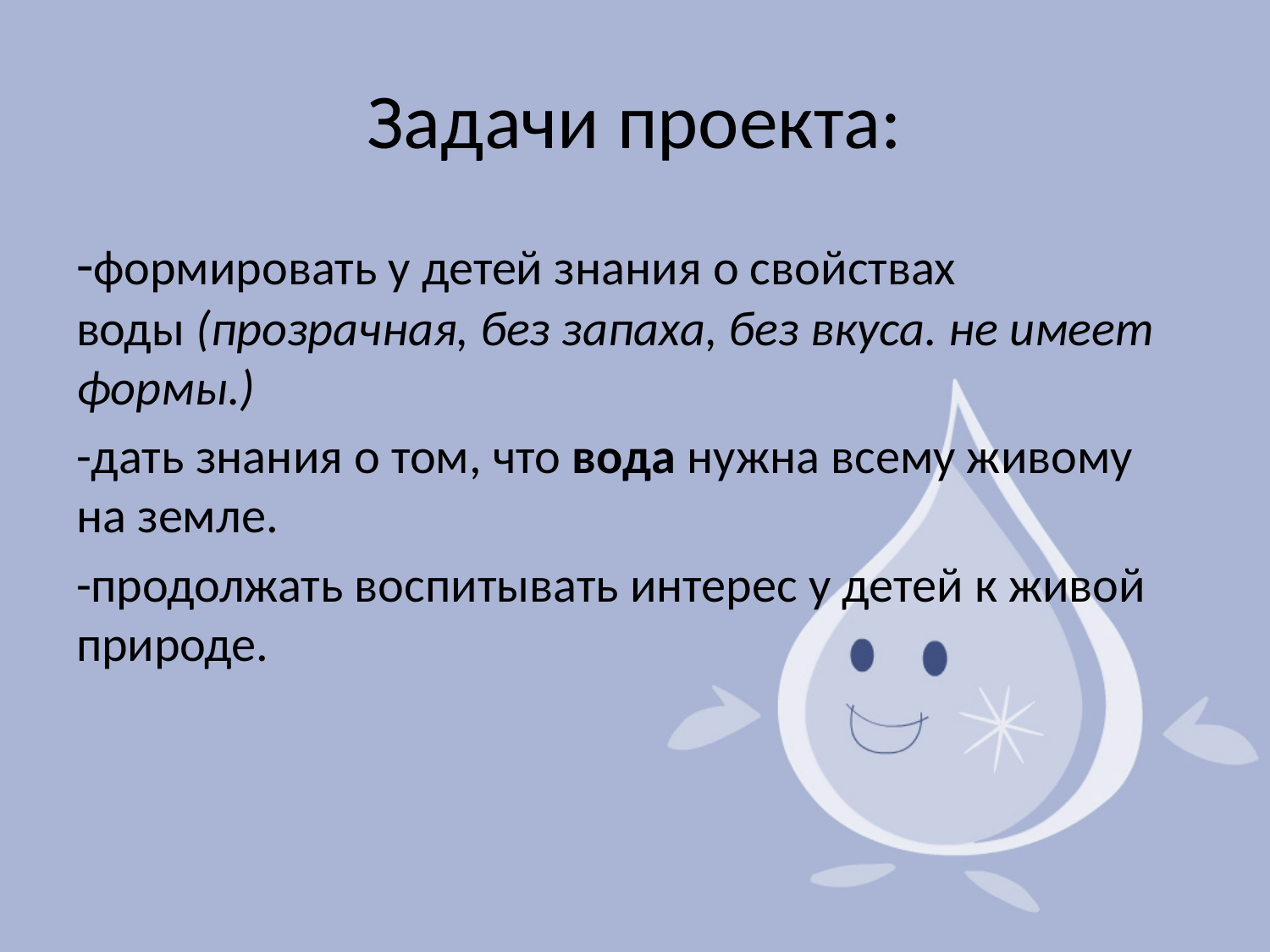

# Задачи проекта:
-формировать у детей знания о свойствах воды (прозрачная, без запаха, без вкуса. не имеет формы.)
-дать знания о том, что вода нужна всему живому на земле.
-продолжать воспитывать интерес у детей к живой природе.